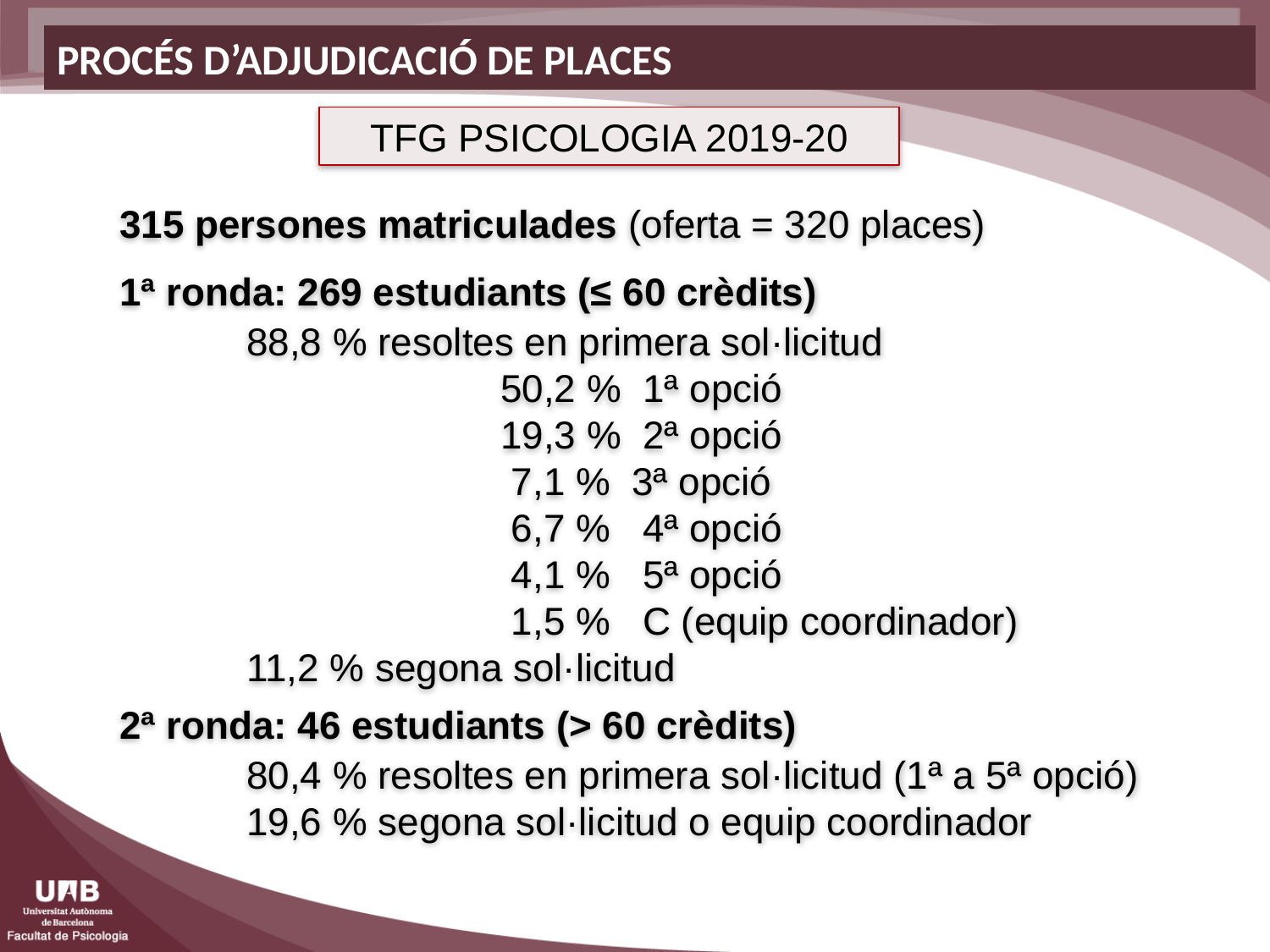

PROCÉS D’ADJUDICACIÓ DE PLACES
TFG PSICOLOGIA 2019-20
315 persones matriculades (oferta = 320 places)
1ª ronda: 269 estudiants (≤ 60 crèdits)
	88,8 % resoltes en primera sol·licitud
			50,2 %  1ª opció
			19,3 %  2ª opció
			 7,1 %  3ª opció
			 6,7 %   4ª opció
			 4,1 %   5ª opció
			 1,5 %   C (equip coordinador)
	11,2 % segona sol·licitud
2ª ronda: 46 estudiants (> 60 crèdits)
	80,4 % resoltes en primera sol·licitud (1ª a 5ª opció)
	19,6 % segona sol·licitud o equip coordinador